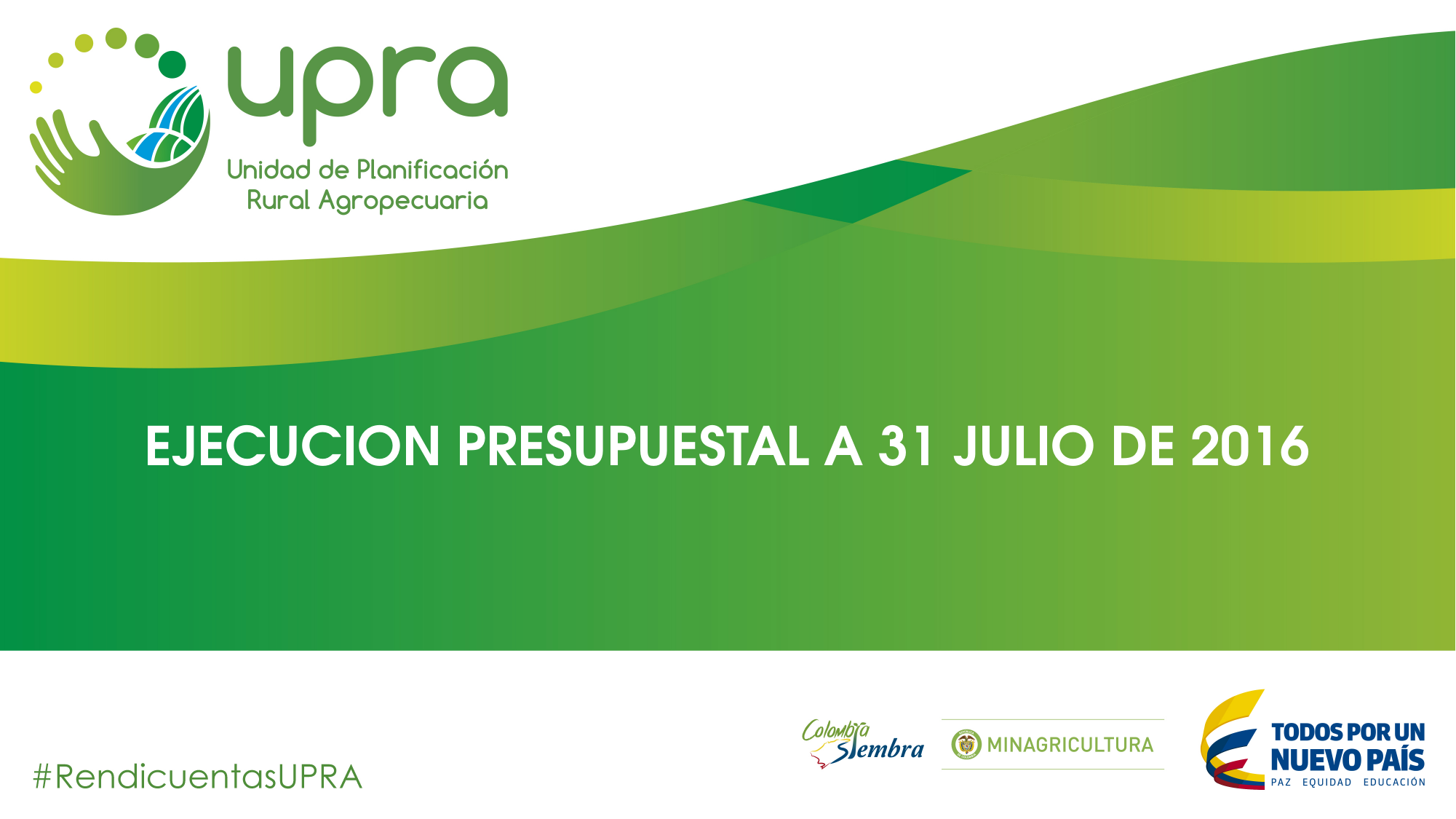

EJECUCION PRESUPUESTAL A 31 JULIO DE 2016